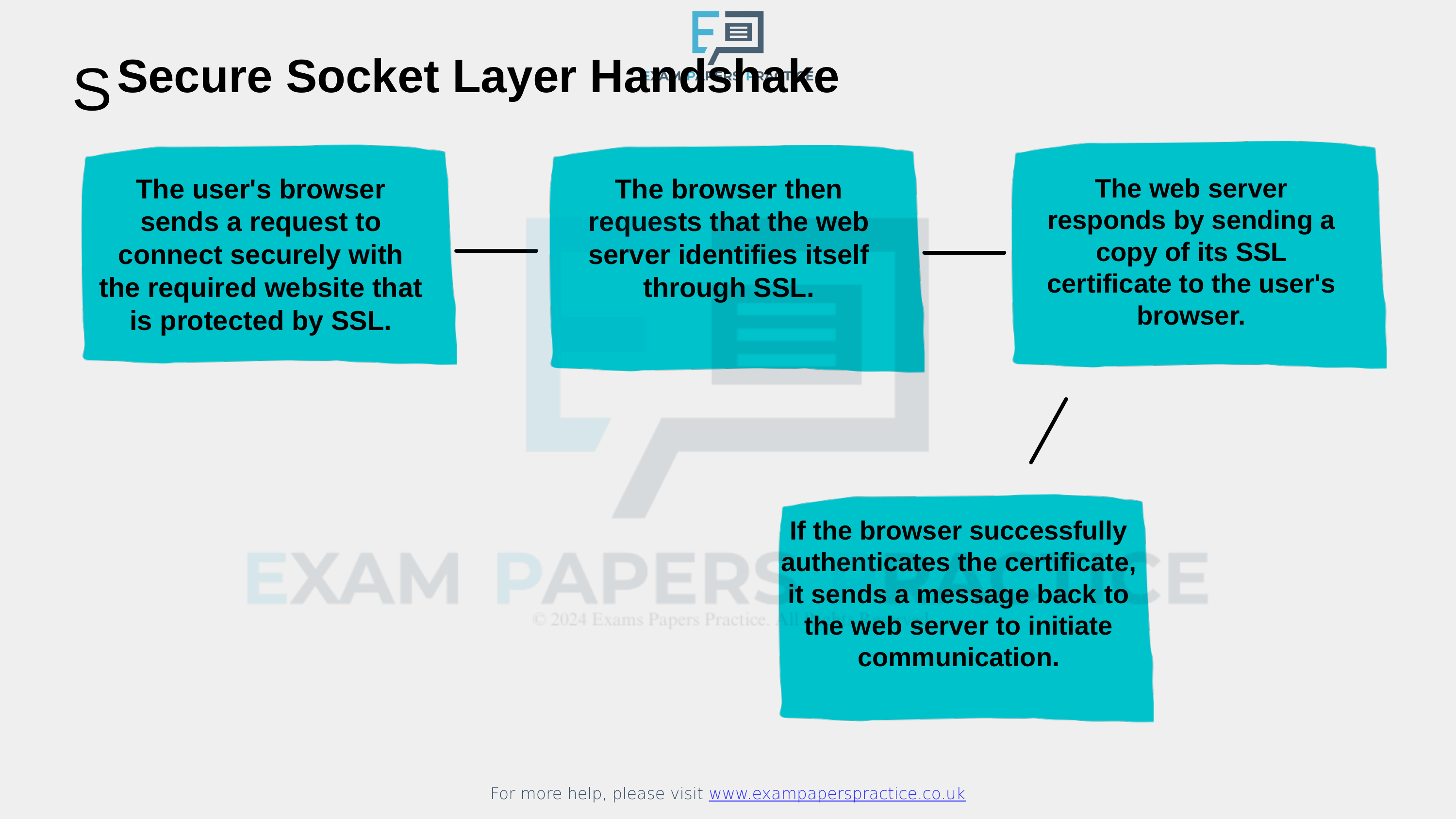

For more help, please visit www.exampaperspractice.co.uk
Secure Socket Layer Handshake
S

The user's browser sends a request to connect securely with the required website that is protected by SSL.
The browser then requests that the web server identifies itself through SSL.
The web server responds by sending a copy of its SSL certificate to the user's browser.

If the browser successfully authenticates the certificate, it sends a message back to the web server to initiate communication.